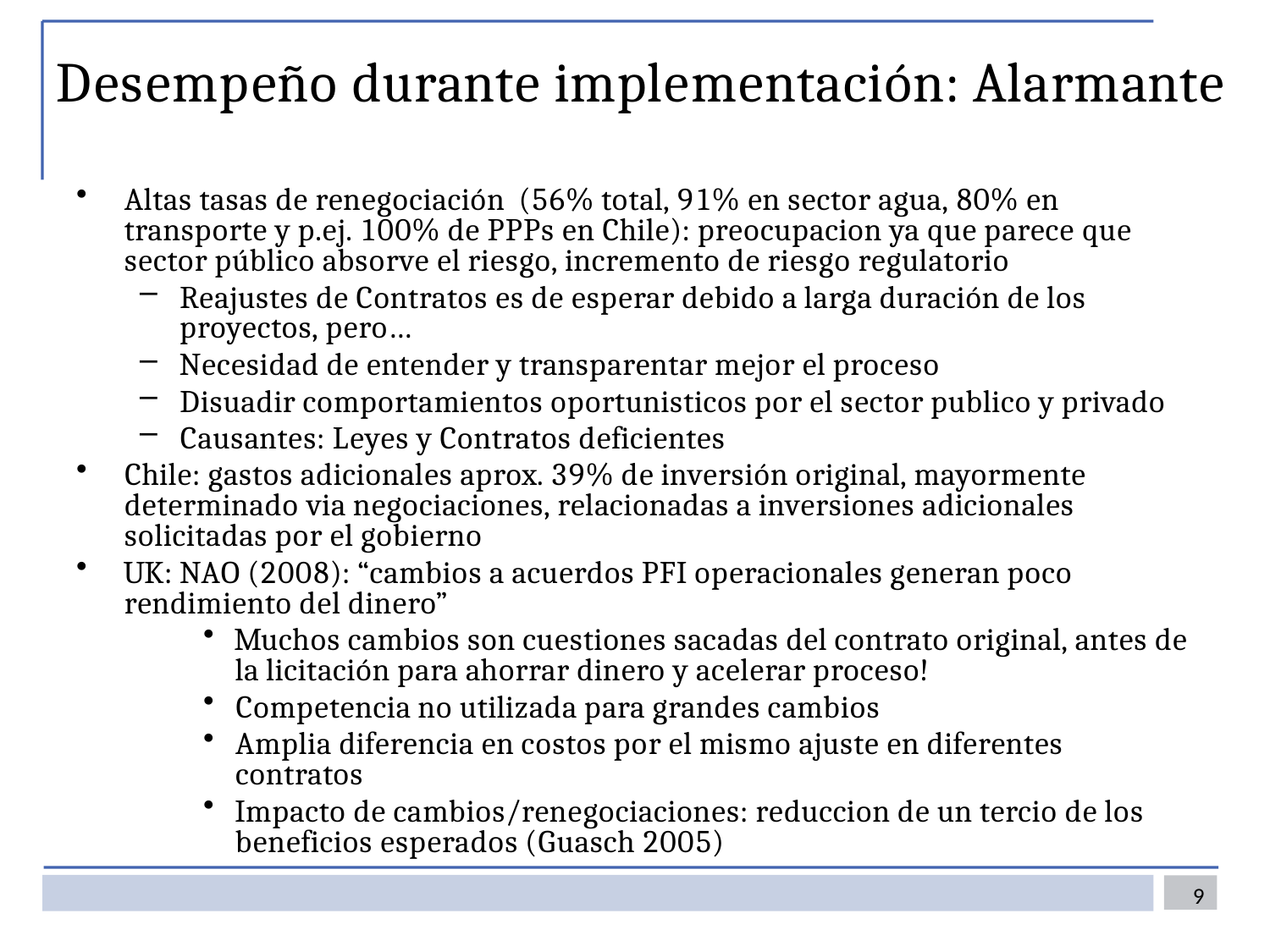

# Desempeño durante implementación: Alarmante
Altas tasas de renegociación  (56% total, 91% en sector agua, 80% en transporte y p.ej. 100% de PPPs en Chile): preocupacion ya que parece que sector público absorve el riesgo, incremento de riesgo regulatorio
Reajustes de Contratos es de esperar debido a larga duración de los proyectos, pero…
Necesidad de entender y transparentar mejor el proceso
Disuadir comportamientos oportunisticos por el sector publico y privado
Causantes: Leyes y Contratos deficientes
Chile: gastos adicionales aprox. 39% de inversión original, mayormente determinado via negociaciones, relacionadas a inversiones adicionales solicitadas por el gobierno
UK: NAO (2008): “cambios a acuerdos PFI operacionales generan poco rendimiento del dinero”
Muchos cambios son cuestiones sacadas del contrato original, antes de la licitación para ahorrar dinero y acelerar proceso!
Competencia no utilizada para grandes cambios
Amplia diferencia en costos por el mismo ajuste en diferentes contratos
Impacto de cambios/renegociaciones: reduccion de un tercio de los beneficios esperados (Guasch 2005)

9